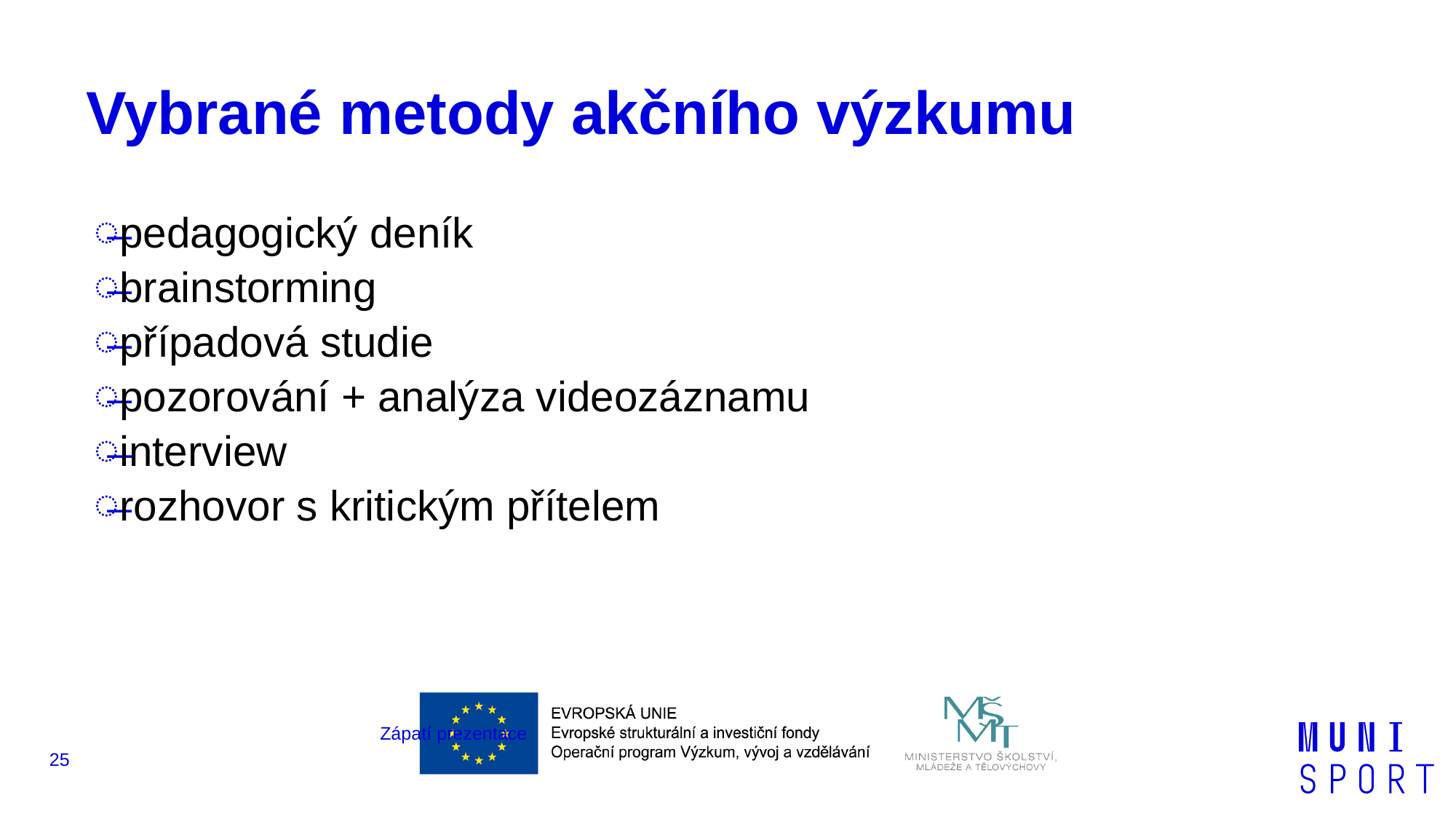

# Vybrané metody akčního výzkumu
pedagogický deník
brainstorming
případová studie
pozorování + analýza videozáznamu
interview
rozhovor s kritickým přítelem

Zápatí prezentace
25